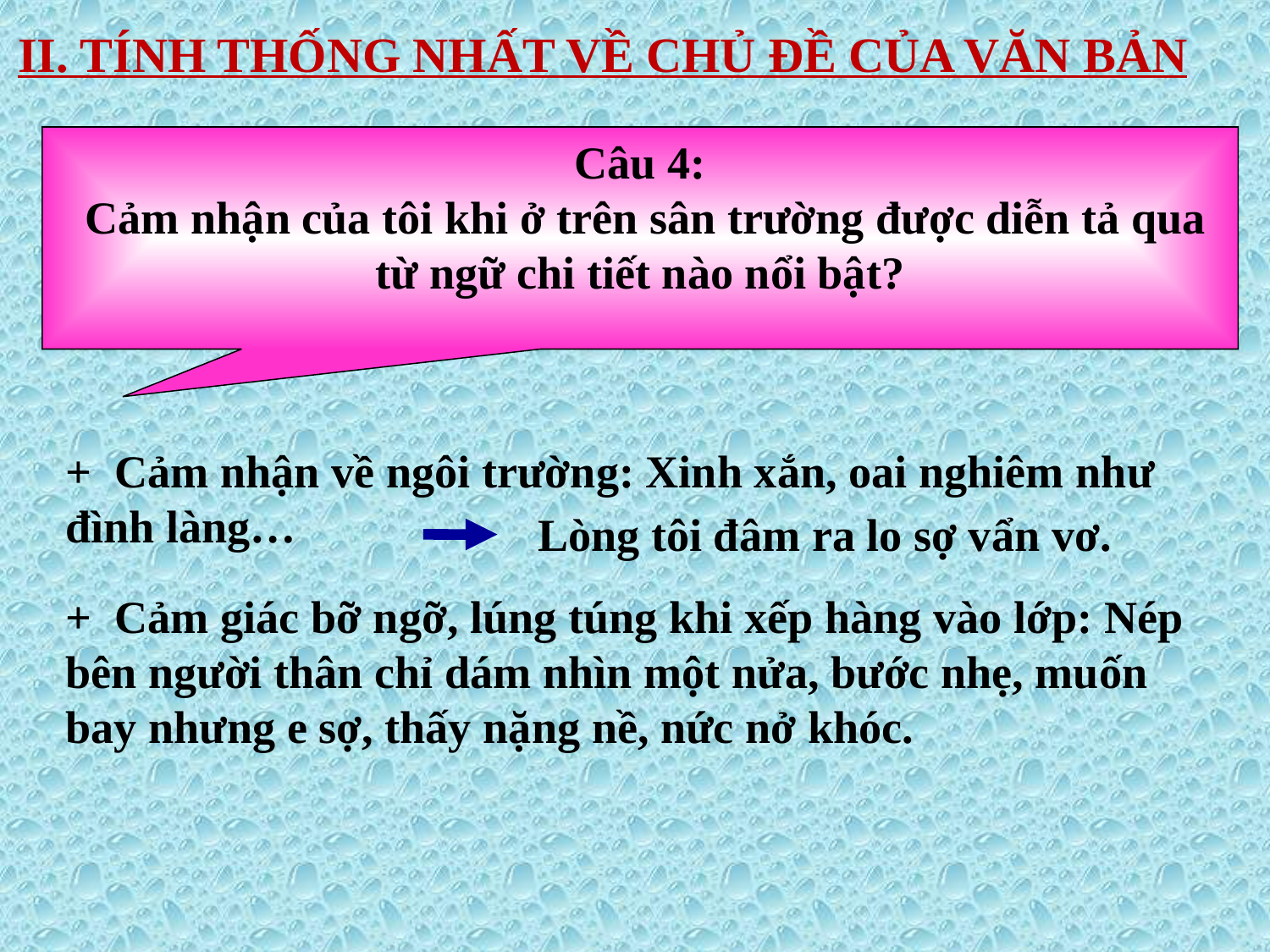

# II. TÍNH THỐNG NHẤT VỀ CHỦ ĐỀ CỦA VĂN BẢN
Câu 4:
 Cảm nhận của tôi khi ở trên sân trường được diễn tả qua từ ngữ chi tiết nào nổi bật?
+  Cảm nhận về ngôi trường: Xinh xắn, oai nghiêm như đình làng…
Lòng tôi đâm ra lo sợ vẩn vơ.

+  Cảm giác bỡ ngỡ, lúng túng khi xếp hàng vào lớp: Nép bên người thân chỉ dám nhìn một nửa, bước nhẹ, muốn bay nhưng e sợ, thấy nặng nề, nức nở khóc.